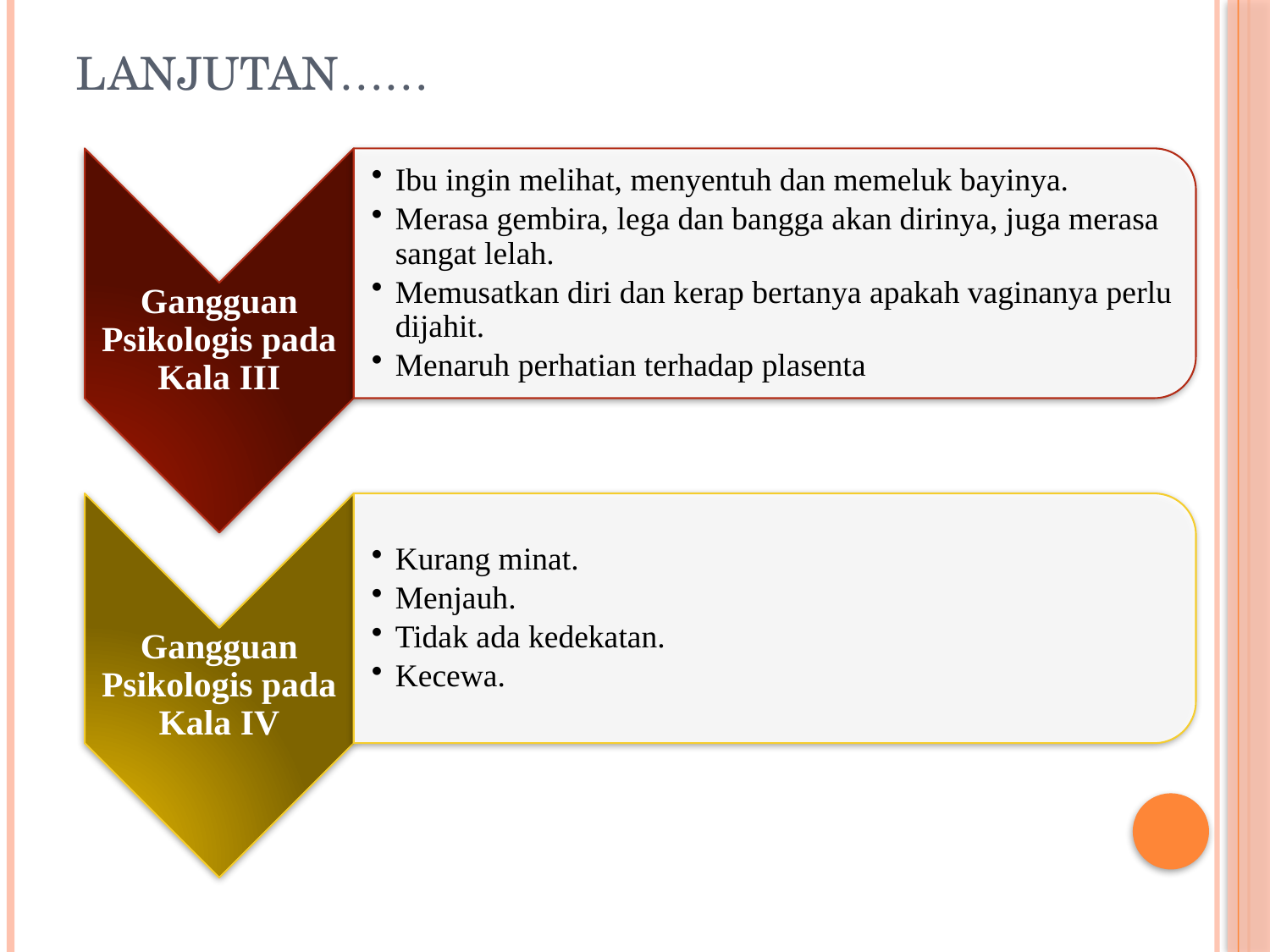

# Lanjutan……
Gangguan Psikologis pada Kala III
Ibu ingin melihat, menyentuh dan memeluk bayinya.
Merasa gembira, lega dan bangga akan dirinya, juga merasa sangat lelah.
Memusatkan diri dan kerap bertanya apakah vaginanya perlu dijahit.
Menaruh perhatian terhadap plasenta
Gangguan Psikologis pada Kala IV
Kurang minat.
Menjauh.
Tidak ada kedekatan.
Kecewa.